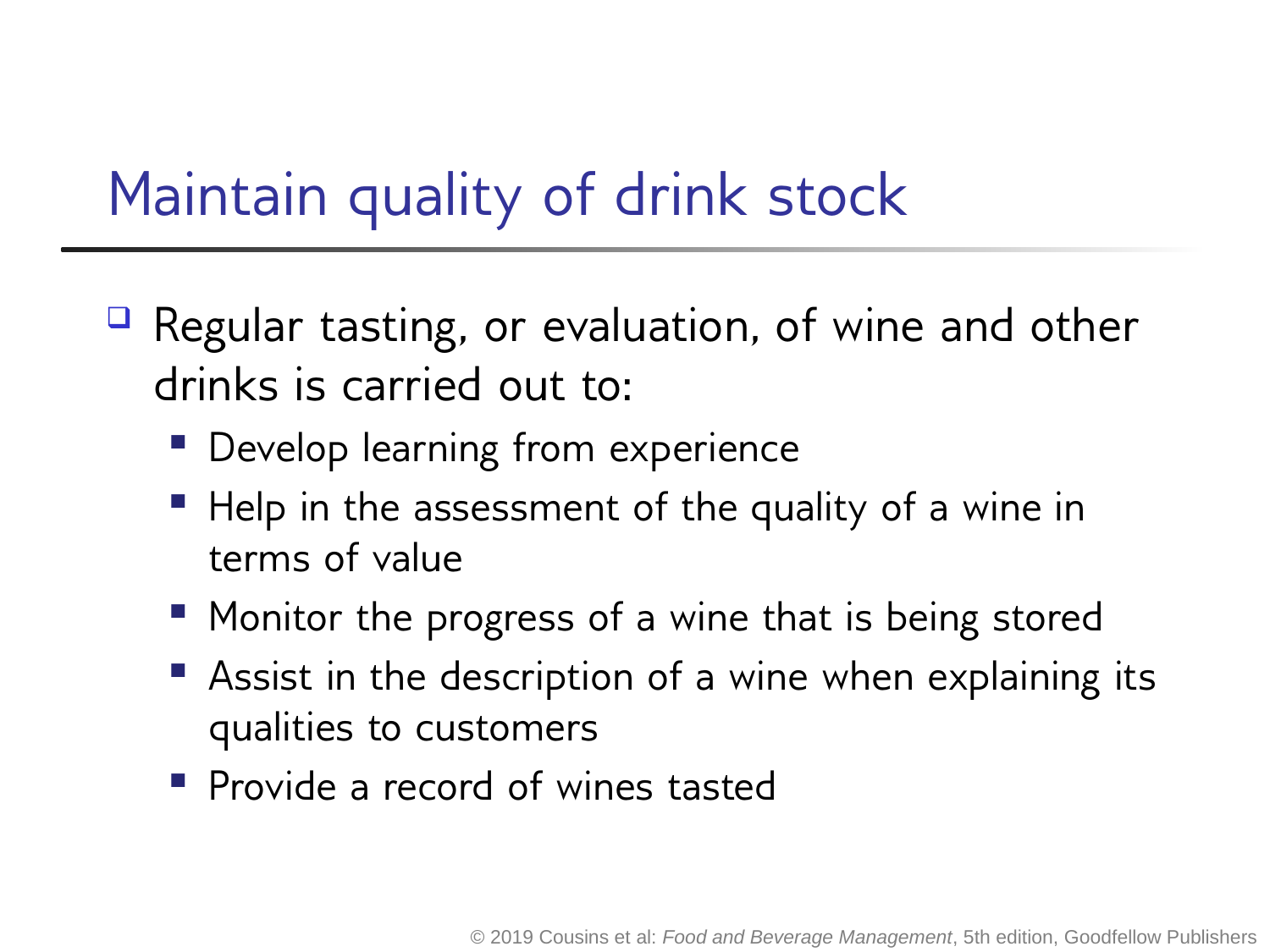

# Maintain quality of drink stock
Regular tasting, or evaluation, of wine and other drinks is carried out to:
Develop learning from experience
Help in the assessment of the quality of a wine in terms of value
Monitor the progress of a wine that is being stored
Assist in the description of a wine when explaining its qualities to customers
Provide a record of wines tasted